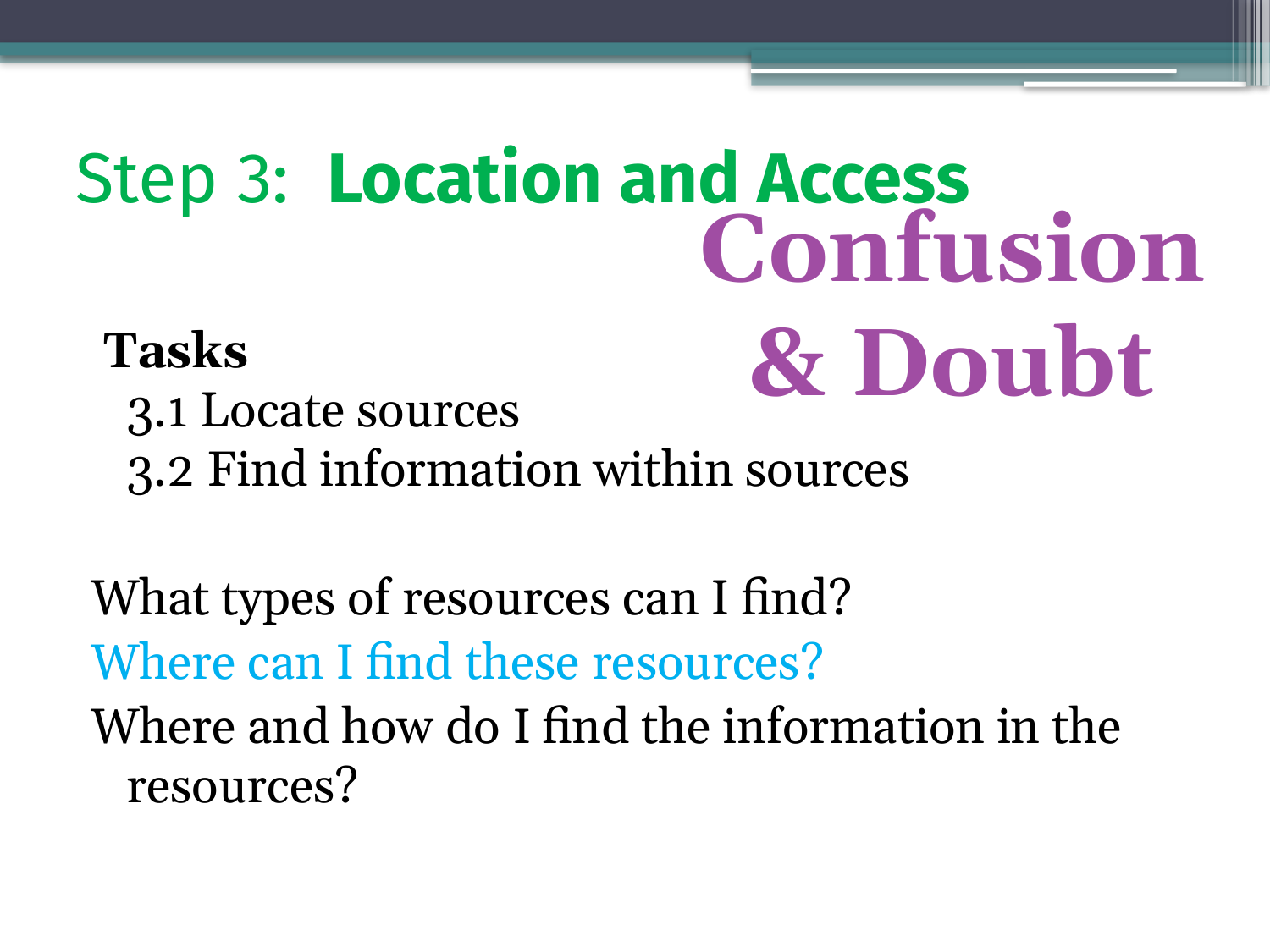

# Step 3:  Location and Access
Confusion & Doubt
 Tasks
3.1 Locate sources
3.2 Find information within sources

What types of resources can I find?
Where can I find these resources?
Where and how do I find the information in the resources?